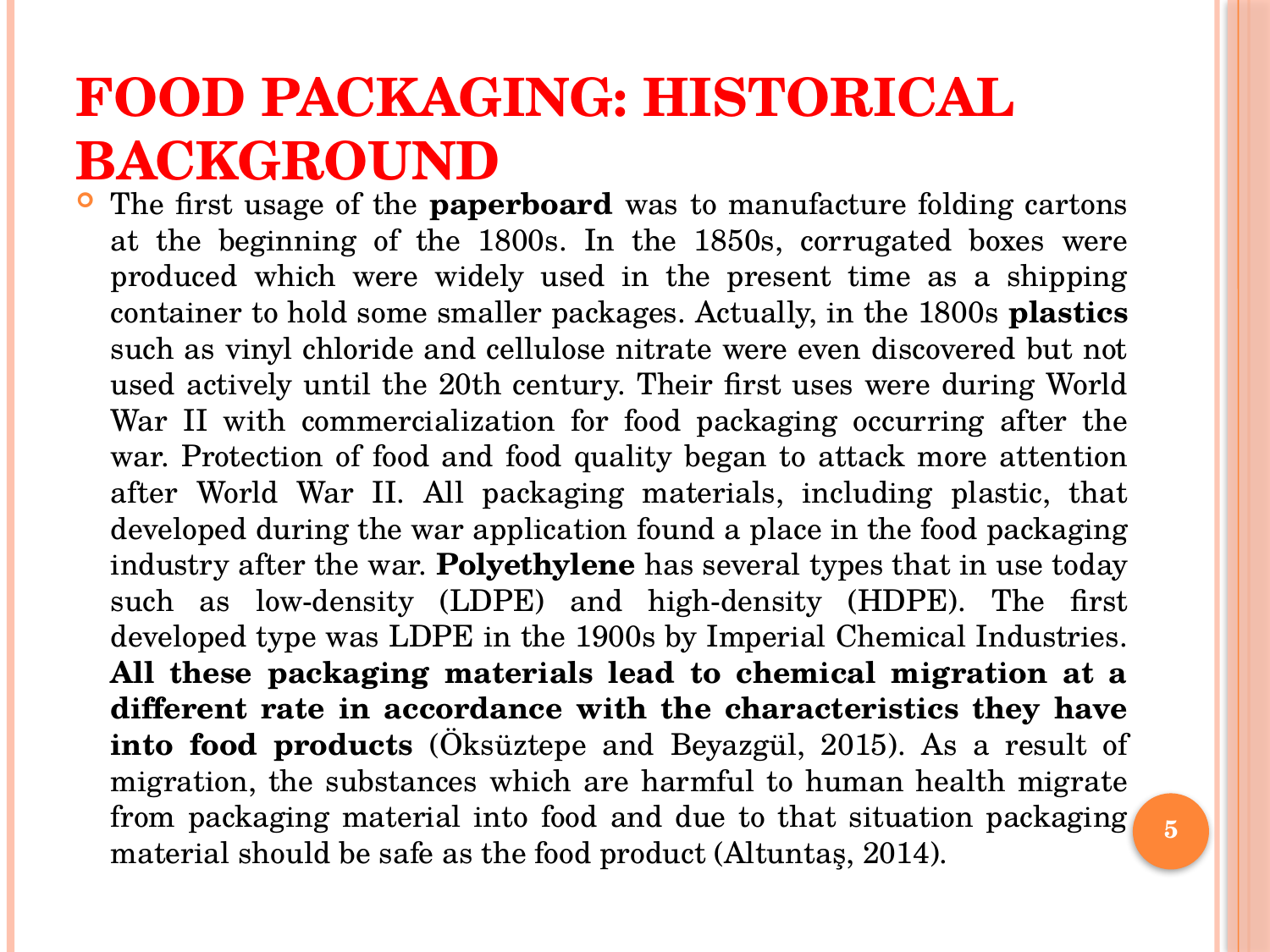

# Food Packaging: Historical Background
The first usage of the paperboard was to manufacture folding cartons at the beginning of the 1800s. In the 1850s, corrugated boxes were produced which were widely used in the present time as a shipping container to hold some smaller packages. Actually, in the 1800s plastics such as vinyl chloride and cellulose nitrate were even discovered but not used actively until the 20th century. Their first uses were during World War II with commercialization for food packaging occurring after the war. Protection of food and food quality began to attack more attention after World War II. All packaging materials, including plastic, that developed during the war application found a place in the food packaging industry after the war. Polyethylene has several types that in use today such as low-density (LDPE) and high-density (HDPE). The first developed type was LDPE in the 1900s by Imperial Chemical Industries. All these packaging materials lead to chemical migration at a different rate in accordance with the characteristics they have into food products (Öksüztepe and Beyazgül, 2015). As a result of migration, the substances which are harmful to human health migrate from packaging material into food and due to that situation packaging material should be safe as the food product (Altuntaş, 2014).

5